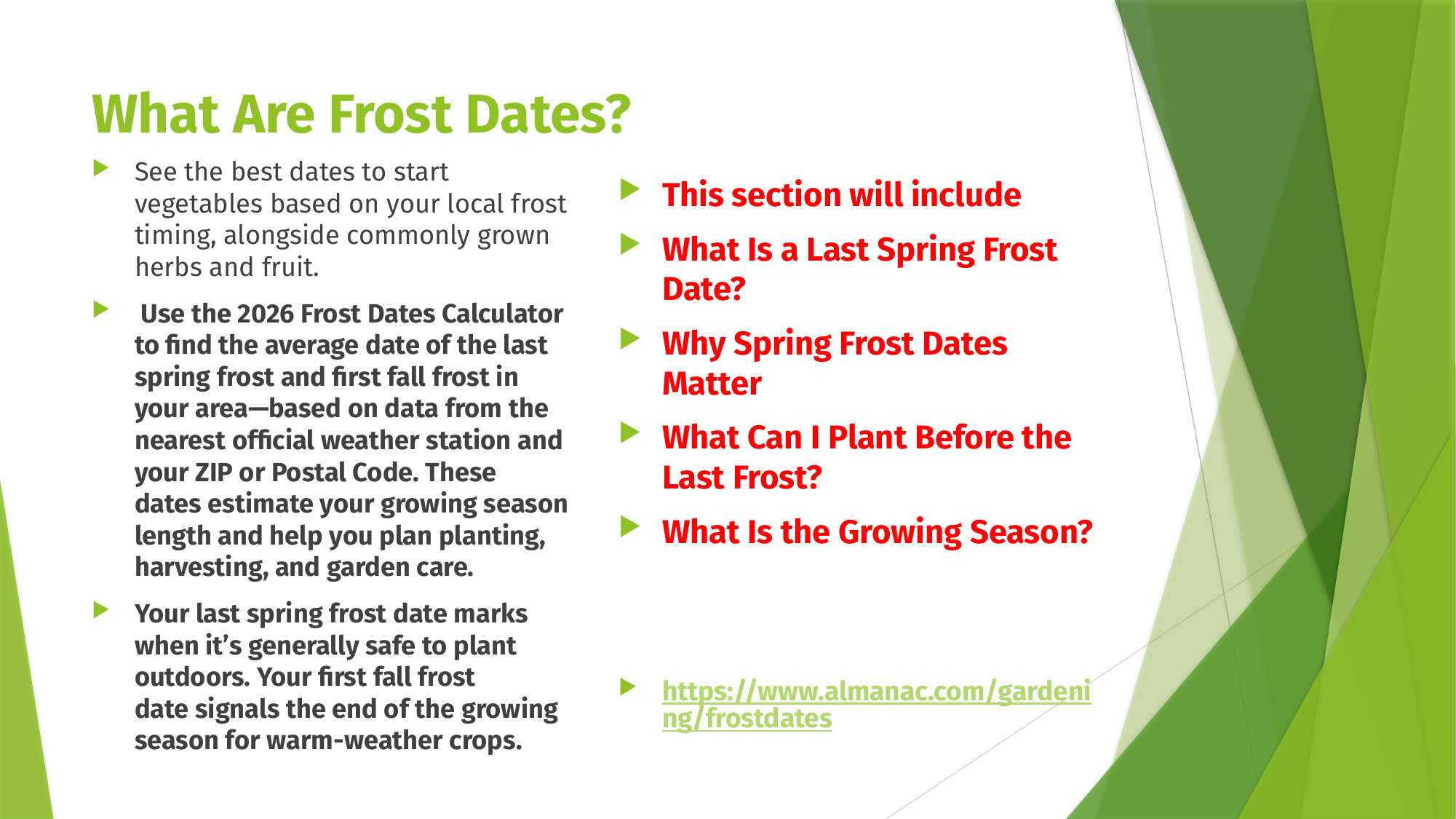

# What Are Frost Dates?
See the best dates to start vegetables based on your local frost timing, alongside commonly grown herbs and fruit.
 Use the 2026 Frost Dates Calculator to find the average date of the last spring frost and first fall frost in your area—based on data from the nearest official weather station and your ZIP or Postal Code. These dates estimate your growing season length and help you plan planting, harvesting, and garden care.
Your last spring frost date marks when it’s generally safe to plant outdoors. Your first fall frost date signals the end of the growing season for warm-weather crops.

This section will include
What Is a Last Spring Frost Date?
Why Spring Frost Dates Matter
What Can I Plant Before the Last Frost?
What Is the Growing Season?

https://www.almanac.com/gardening/frostdates